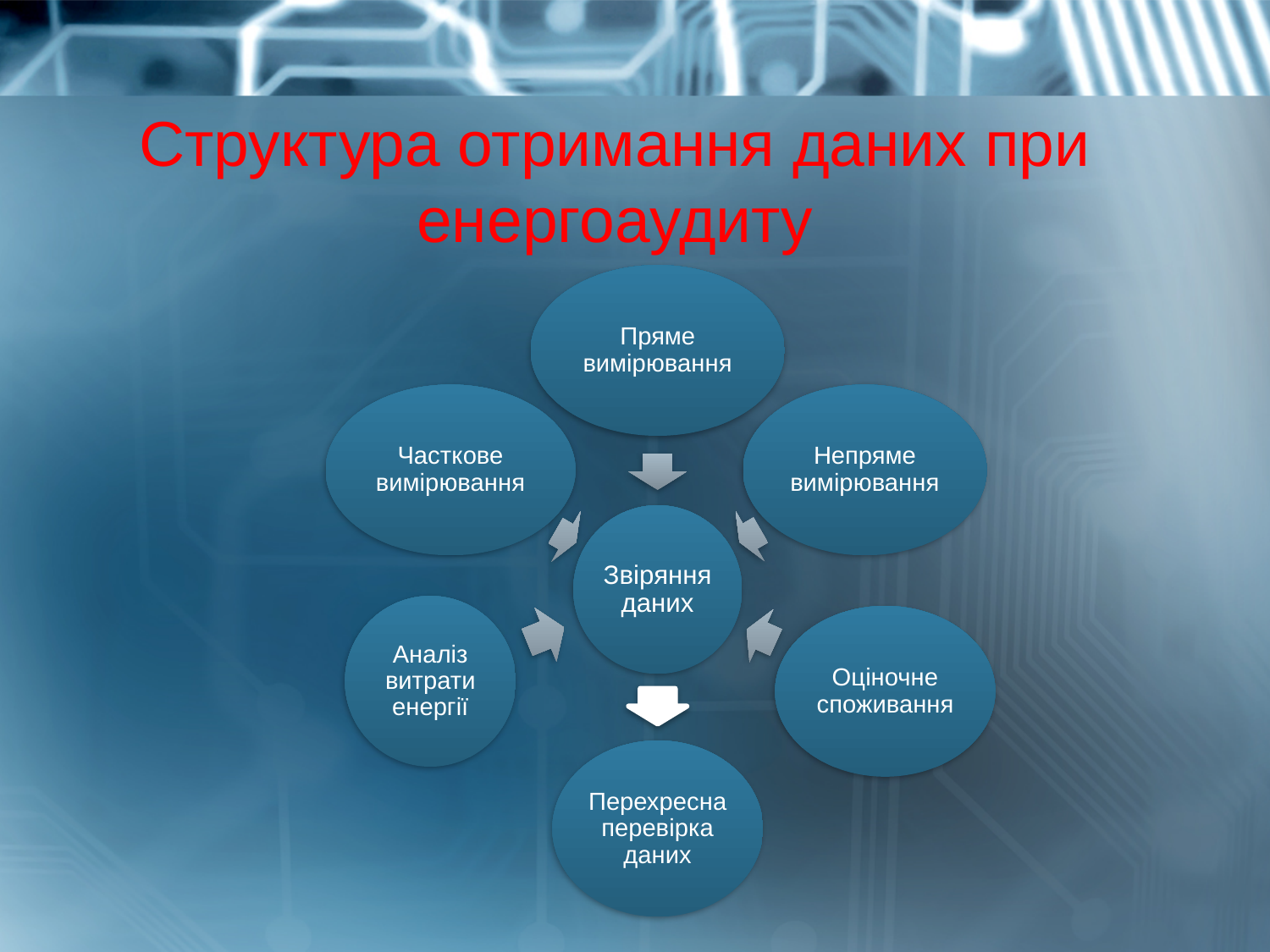

# Структура отримання даних при енергоаудиту
Звіряння даних

Пряме вимірювання

Непряме вимірювання

Оціночне споживання

Перехресна перевірка даних

Аналіз витрати енергії

Часткове вимірювання